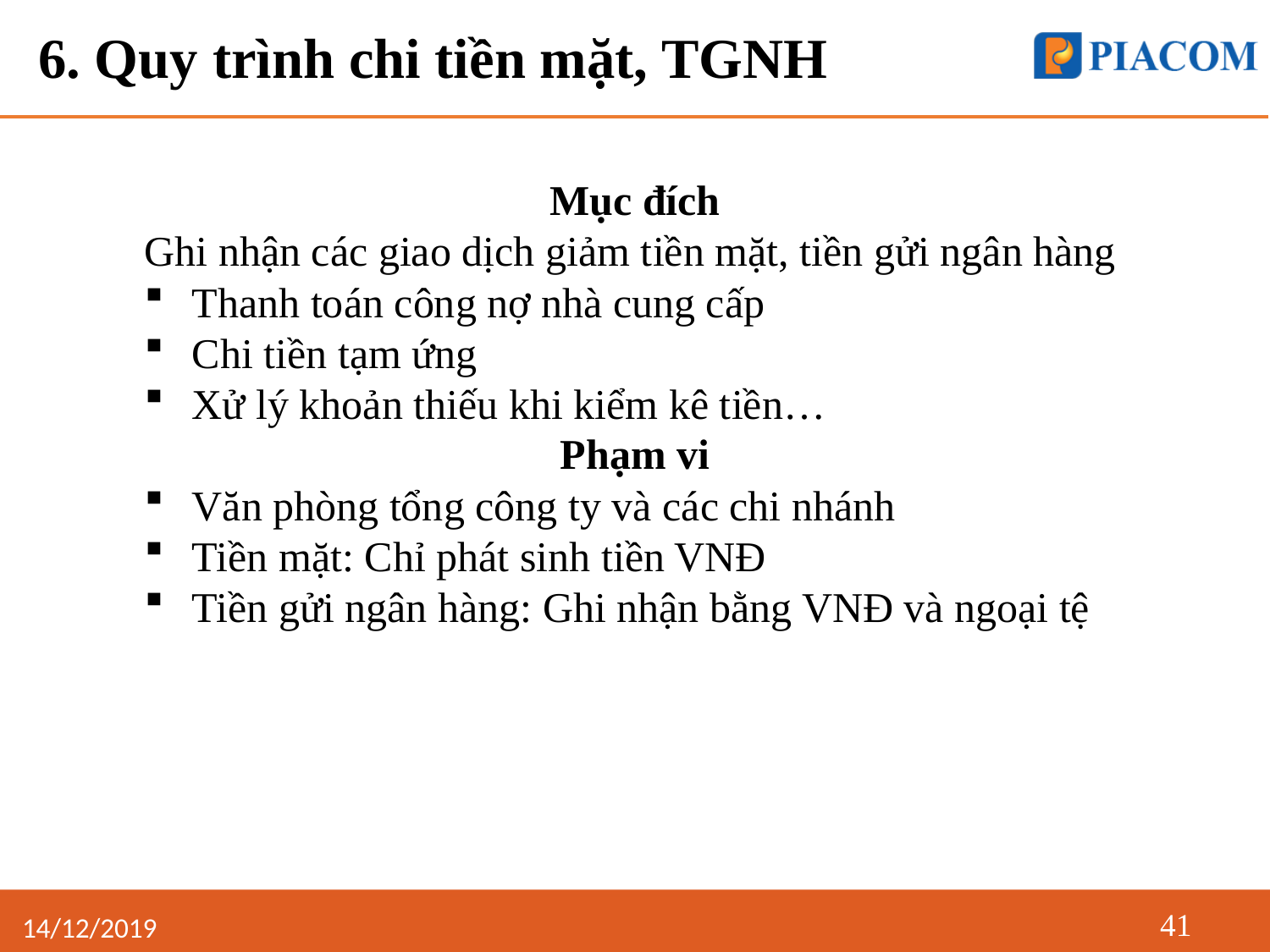

# 6. Quy trình chi tiền mặt, TGNH
Mục đích
Ghi nhận các giao dịch giảm tiền mặt, tiền gửi ngân hàng
Thanh toán công nợ nhà cung cấp
Chi tiền tạm ứng
Xử lý khoản thiếu khi kiểm kê tiền…
Phạm vi
Văn phòng tổng công ty và các chi nhánh
Tiền mặt: Chỉ phát sinh tiền VNĐ
Tiền gửi ngân hàng: Ghi nhận bằng VNĐ và ngoại tệ